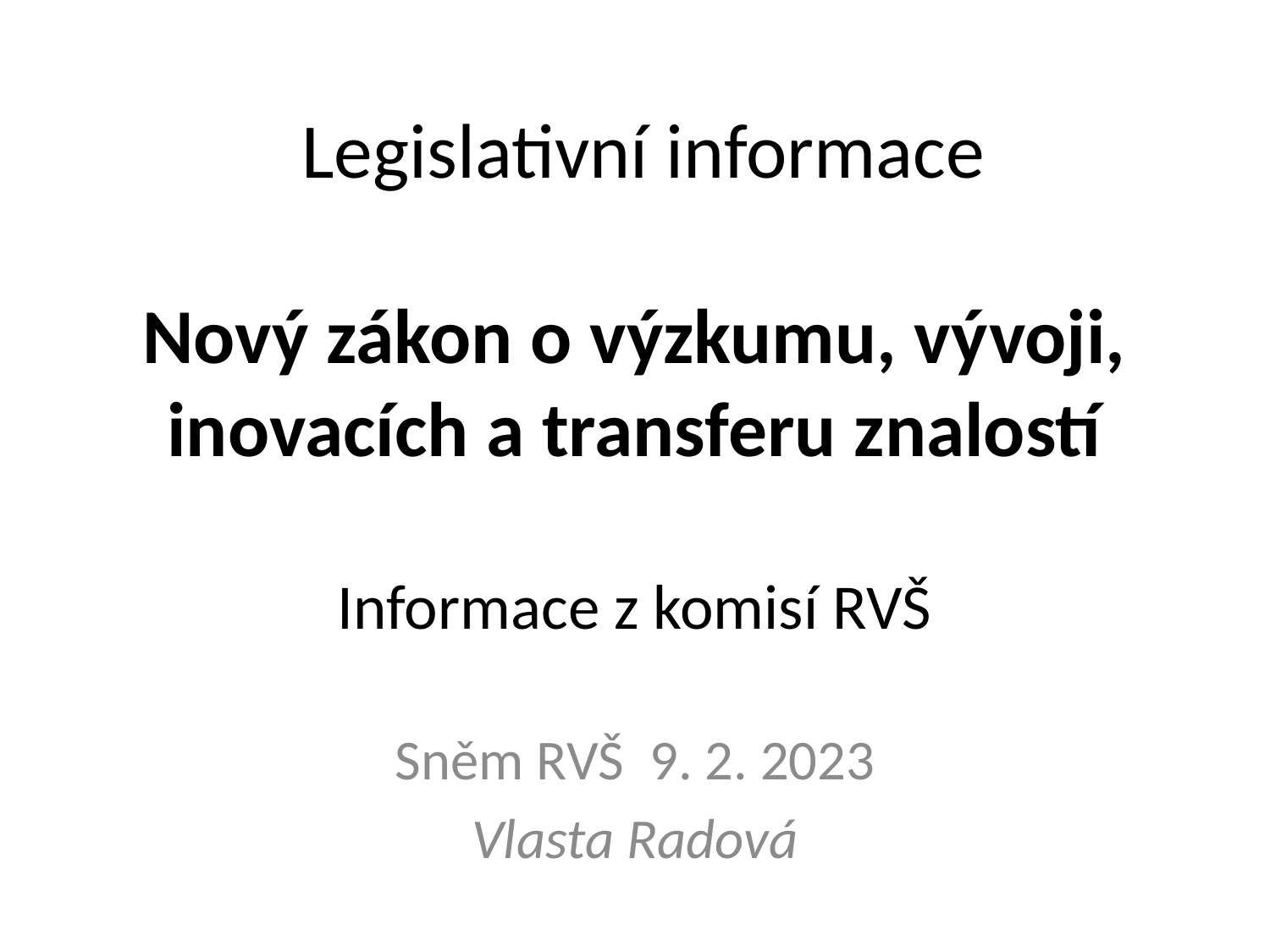

# Legislativní informace Nový zákon o výzkumu, vývoji, inovacích a transferu znalostí Informace z komisí RVŠ
Sněm RVŠ  9. 2. 2023
Vlasta Radová